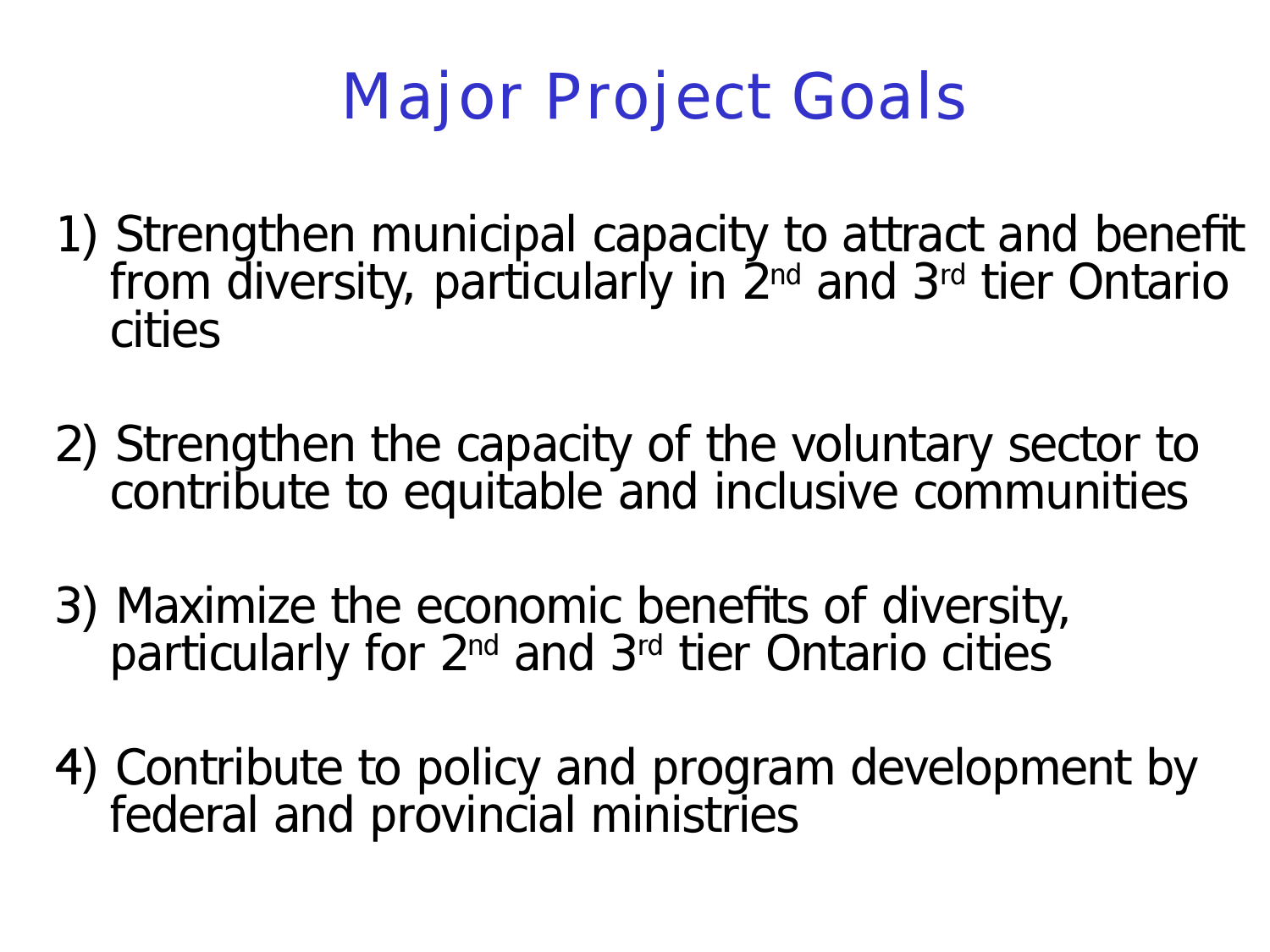

Major Project Goals

1) Strengthen municipal capacity to attract and benefit from diversity, particularly in 2nd and 3rd tier Ontario cities

2) Strengthen the capacity of the voluntary sector to contribute to equitable and inclusive communities

3) Maximize the economic benefits of diversity, particularly for 2nd and 3rd tier Ontario cities

4) Contribute to policy and program development by federal and provincial ministries